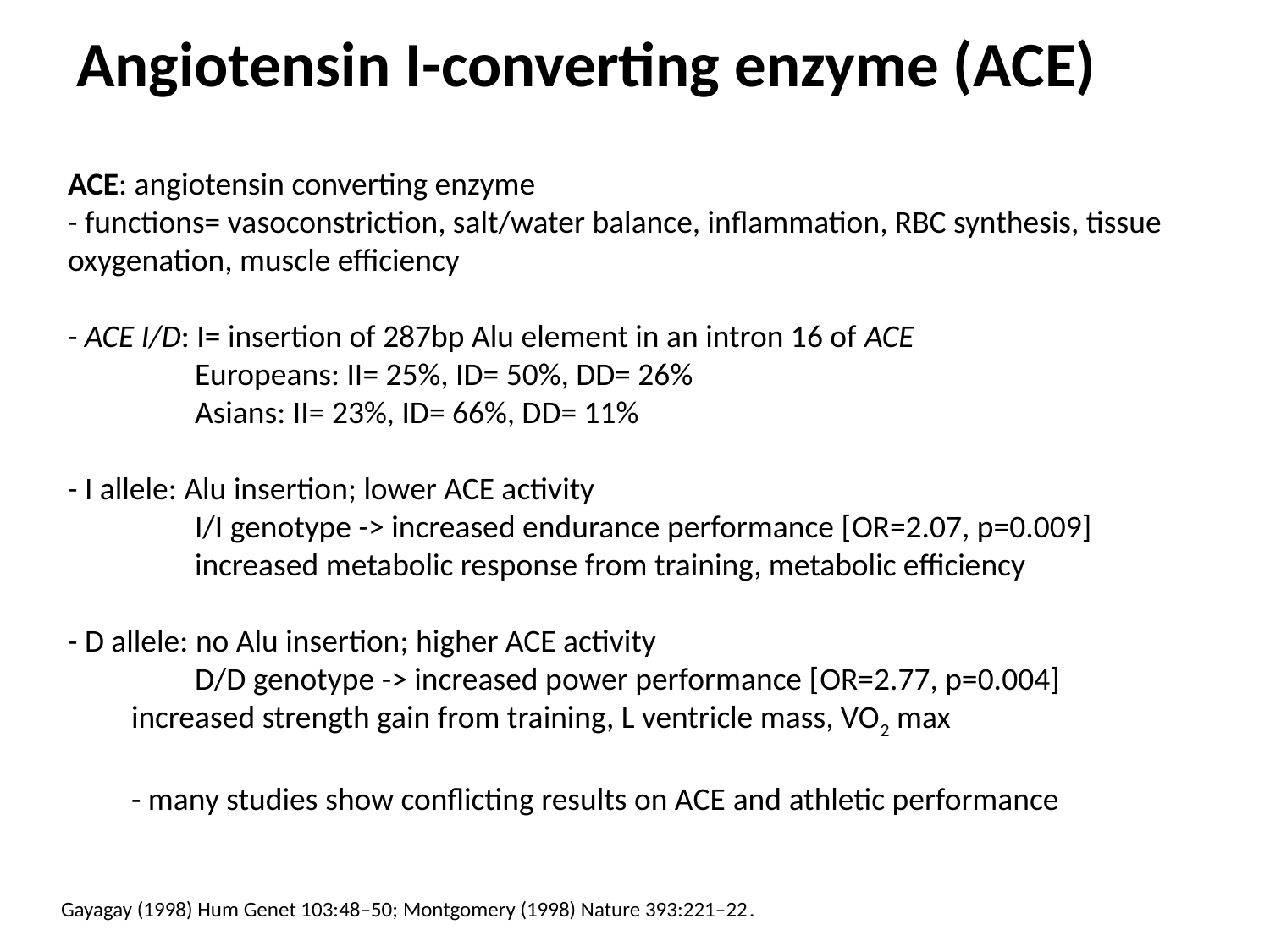

# Angiotensin I-converting enzyme (ACE)
ACE: angiotensin converting enzyme
- functions= vasoconstriction, salt/water balance, inflammation, RBC synthesis, tissue oxygenation, muscle efficiency

- ACE I/D: I= insertion of 287bp Alu element in an intron 16 of ACE
	Europeans: II= 25%, ID= 50%, DD= 26%
	Asians: II= 23%, ID= 66%, DD= 11%

- I allele: Alu insertion; lower ACE activity
	I/I genotype -> increased endurance performance [OR=2.07, p=0.009]
	increased metabolic response from training, metabolic efficiency

- D allele: no Alu insertion; higher ACE activity
	D/D genotype -> increased power performance [OR=2.77, p=0.004]
increased strength gain from training, L ventricle mass, VO2 max

- many studies show conflicting results on ACE and athletic performance
Gayagay (1998) Hum Genet 103:48–50; Montgomery (1998) Nature 393:221–22.